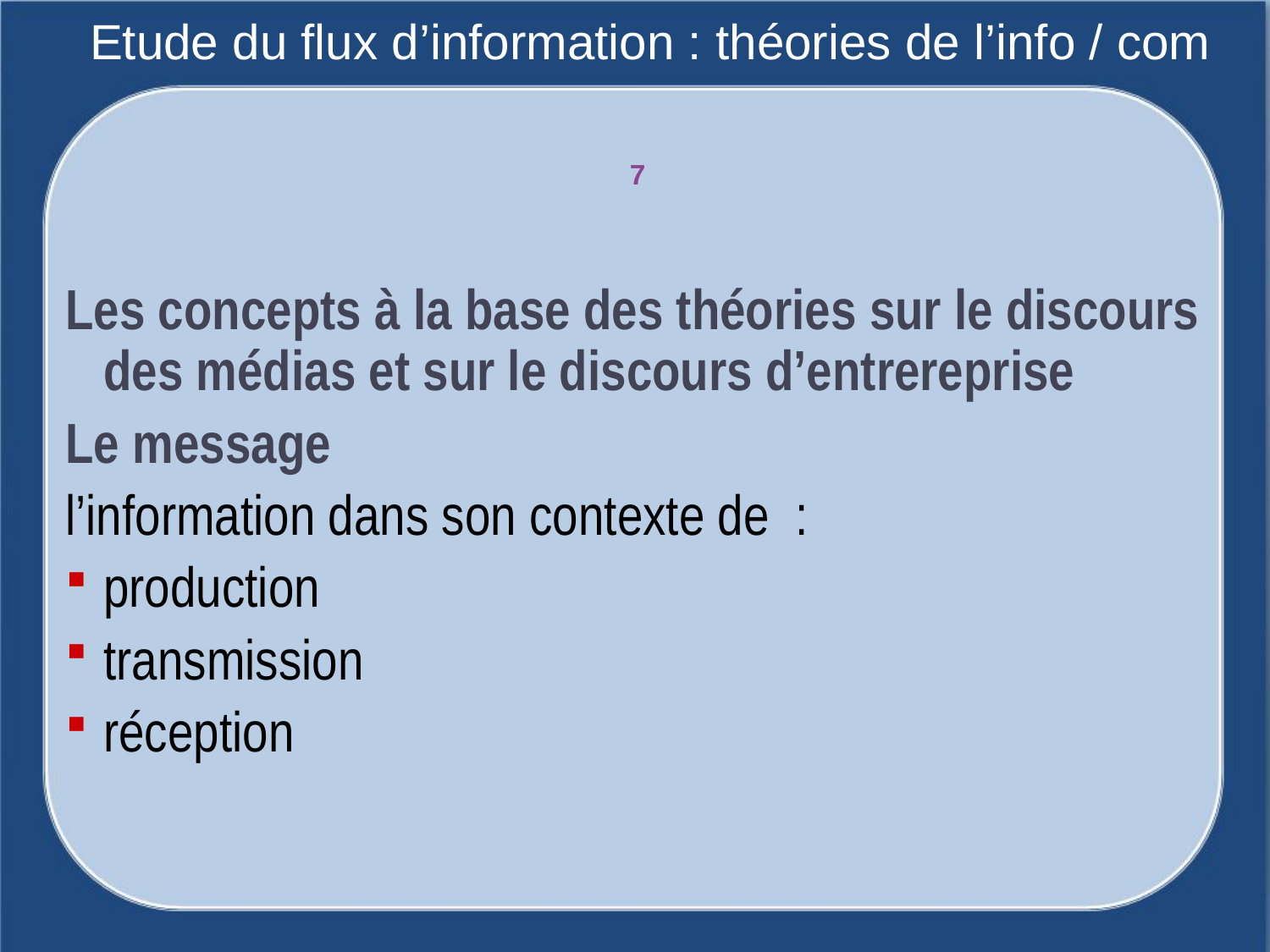

# Etude du flux d’information : théories de l’info / com
7
Les concepts à la base des théories sur le discours des médias et sur le discours d’entrereprise
Le message
l’information dans son contexte de  :
production
transmission
réception